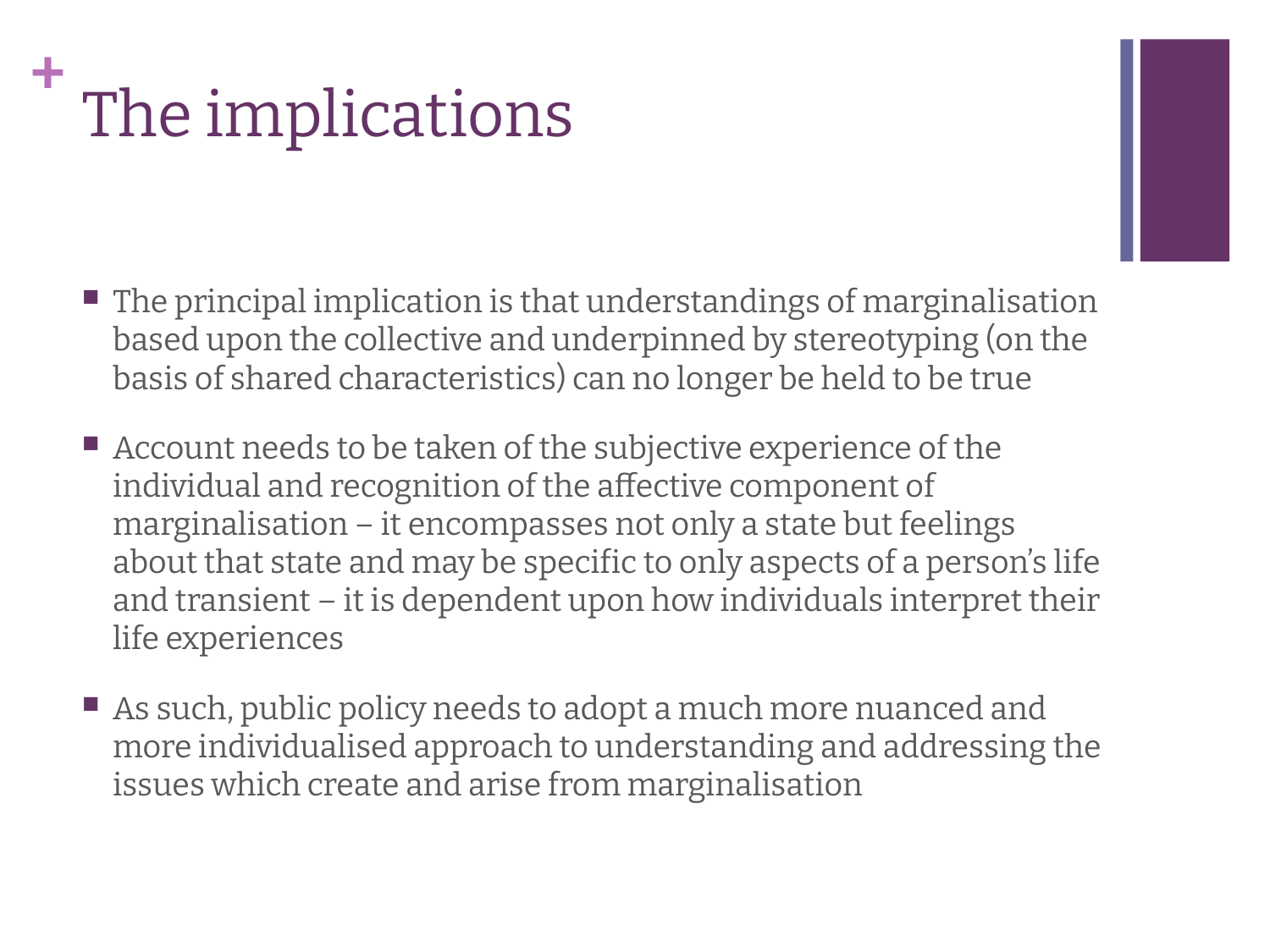

# The implications
The principal implication is that understandings of marginalisation based upon the collective and underpinned by stereotyping (on the basis of shared characteristics) can no longer be held to be true
Account needs to be taken of the subjective experience of the individual and recognition of the affective component of marginalisation – it encompasses not only a state but feelings about that state and may be specific to only aspects of a person’s life and transient – it is dependent upon how individuals interpret their life experiences
As such, public policy needs to adopt a much more nuanced and more individualised approach to understanding and addressing the issues which create and arise from marginalisation